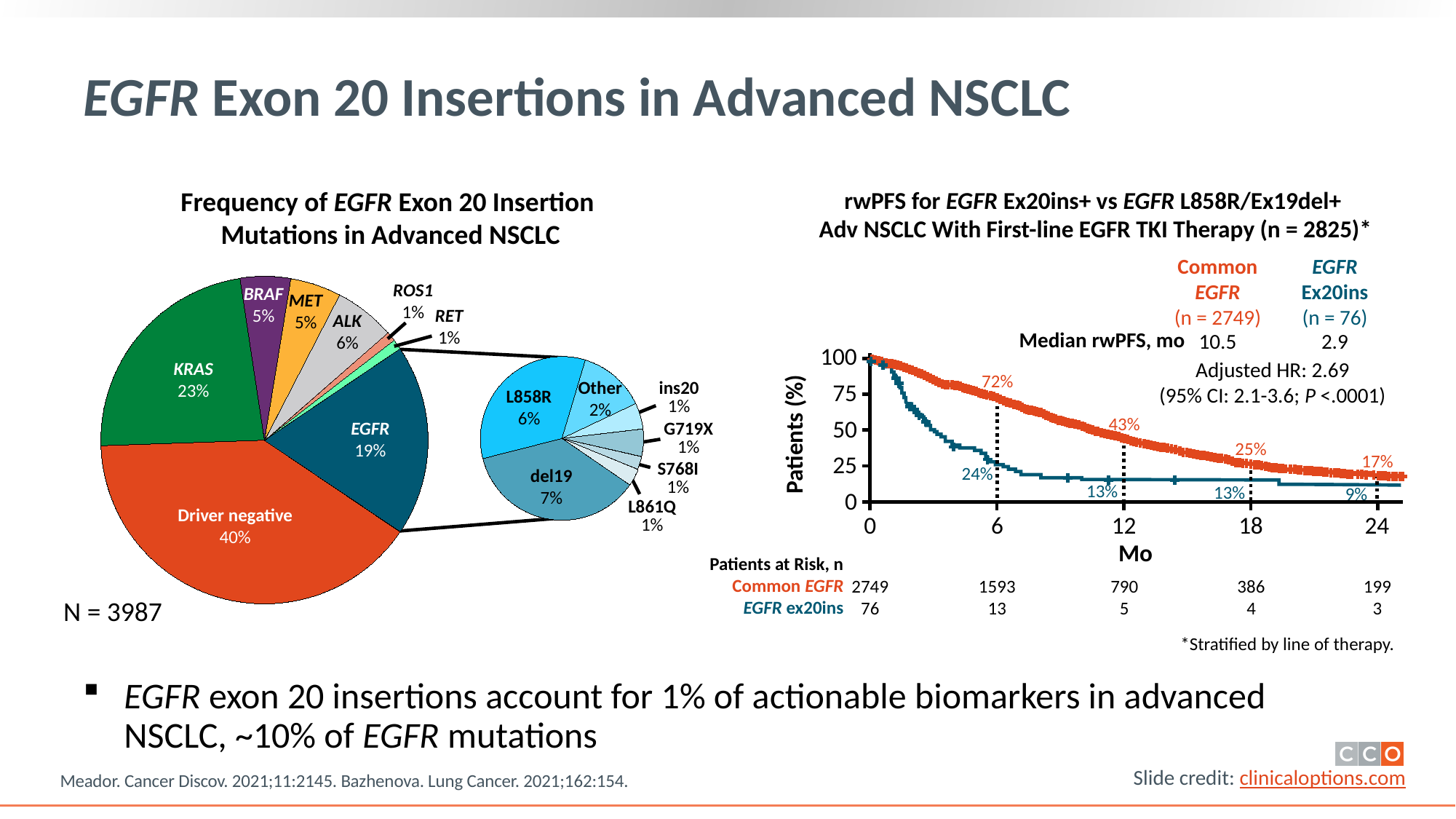

EGFR Exon 20 Insertions in Advanced NSCLC
Frequency of EGFR Exon 20 Insertion
Mutations in Advanced NSCLC
rwPFS for EGFR Ex20ins+ vs EGFR L858R/Ex19del+
Adv NSCLC With First-line EGFR TKI Therapy (n = 2825)*
Common EGFR
(n = 2749)
EGFR
Ex20ins
(n = 76)
ROS1
1%

BRAF
5%
MET
5%
RET
1%
ALK
6%
Median rwPFS, mo
10.5
2.9
100
Adjusted HR: 2.69
(95% CI: 2.1-3.6; P <.0001)
KRAS
23%

72%
Other
2%
75
ins20
1%
L858R
6%
43%
50
EGFR
19%
Patients (%)
G719X
1%
25%
25
17%
S768I
1%
24%
del19
7%
13%
13%
9%
0
L861Q
1%
Driver negative
40%
0
6
12
18
24
Mo
Patients at Risk, n
Common EGFR
EGFR ex20ins
2749
76
1593
13
790
5
386
4
199
3
N = 3987
*Stratified by line of therapy.
EGFR exon 20 insertions account for 1% of actionable biomarkers in advanced NSCLC, ~10% of EGFR mutations
Meador. Cancer Discov. 2021;11:2145. Bazhenova. Lung Cancer. 2021;162:154.